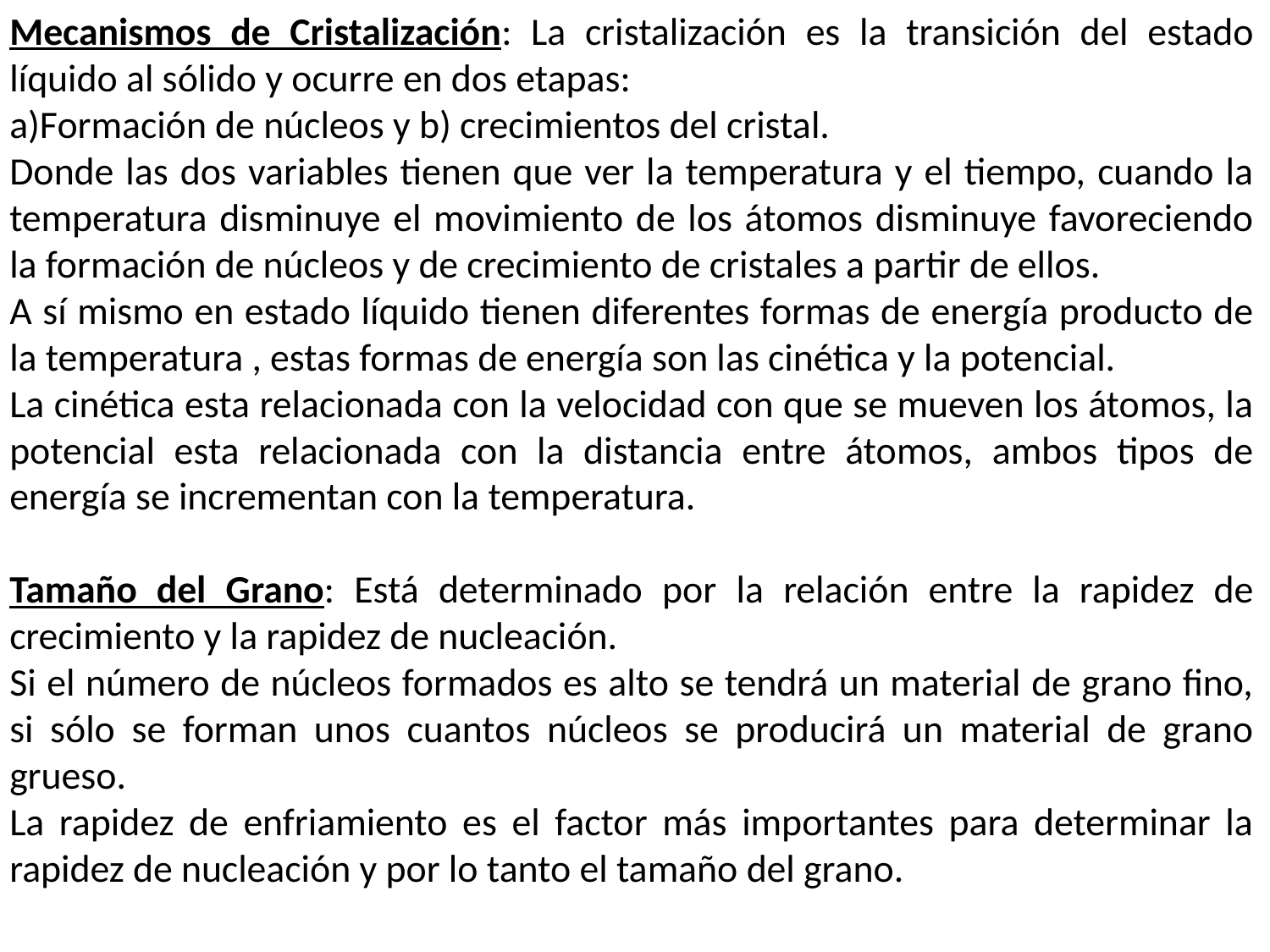

Mecanismos de Cristalización: La cristalización es la transición del estado líquido al sólido y ocurre en dos etapas:
a)Formación de núcleos y b) crecimientos del cristal.
Donde las dos variables tienen que ver la temperatura y el tiempo, cuando la temperatura disminuye el movimiento de los átomos disminuye favoreciendo la formación de núcleos y de crecimiento de cristales a partir de ellos.
A sí mismo en estado líquido tienen diferentes formas de energía producto de la temperatura , estas formas de energía son las cinética y la potencial.
La cinética esta relacionada con la velocidad con que se mueven los átomos, la potencial esta relacionada con la distancia entre átomos, ambos tipos de energía se incrementan con la temperatura.

Tamaño del Grano: Está determinado por la relación entre la rapidez de crecimiento y la rapidez de nucleación.
Si el número de núcleos formados es alto se tendrá un material de grano fino, si sólo se forman unos cuantos núcleos se producirá un material de grano grueso.
La rapidez de enfriamiento es el factor más importantes para determinar la rapidez de nucleación y por lo tanto el tamaño del grano.